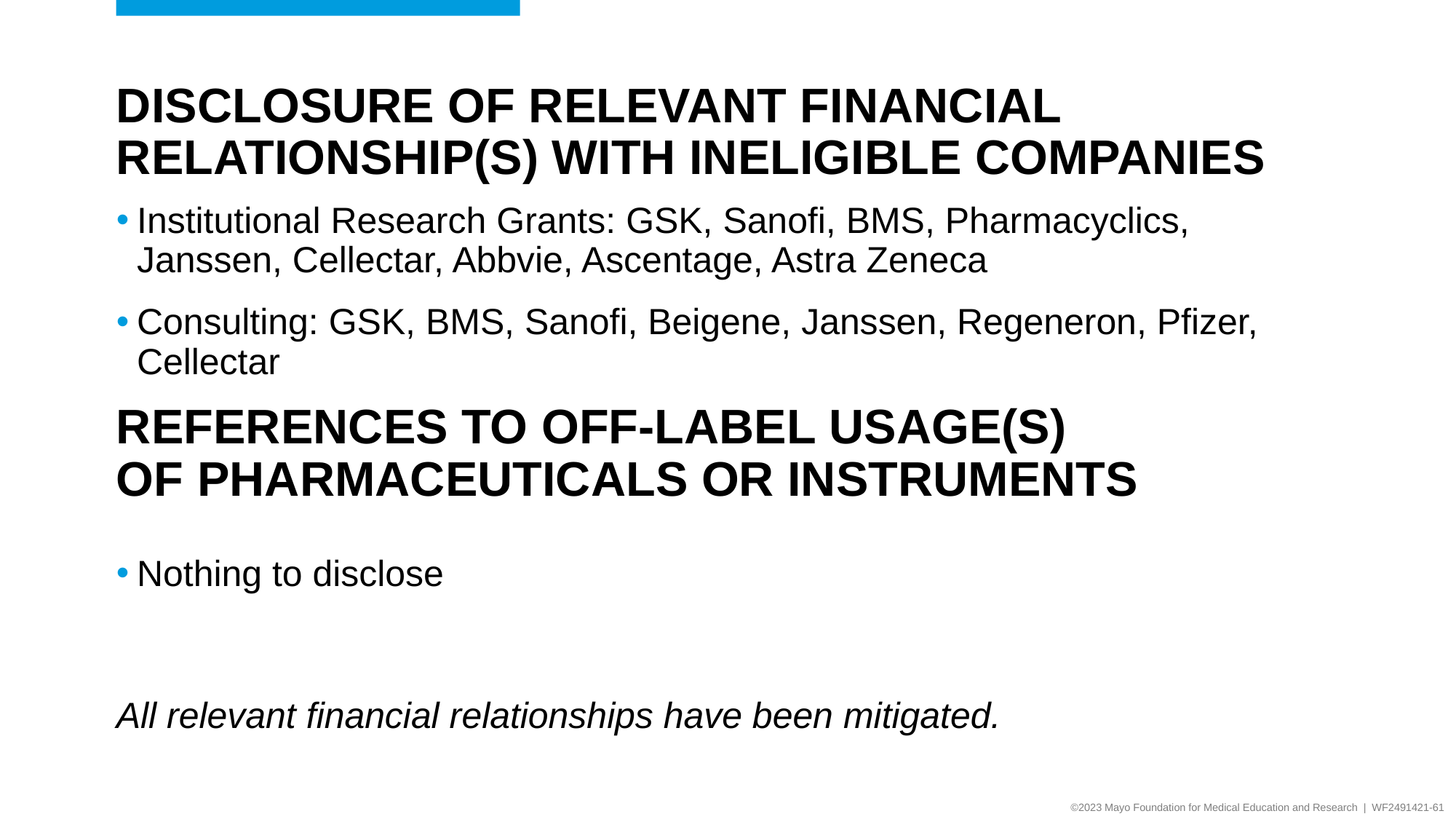

DISCLOSURE OF RELEVANT FINANCIAL RELATIONSHIP(S) WITH ineligible companies
Institutional Research Grants: GSK, Sanofi, BMS, Pharmacyclics, Janssen, Cellectar, Abbvie, Ascentage, Astra Zeneca
Consulting: GSK, BMS, Sanofi, Beigene, Janssen, Regeneron, Pfizer, Cellectar
REFERENCES TO OFF-LABEL USAGE(S)
OF PHARMACEUTICALS OR INSTRUMENTS
Nothing to disclose
All relevant financial relationships have been mitigated.